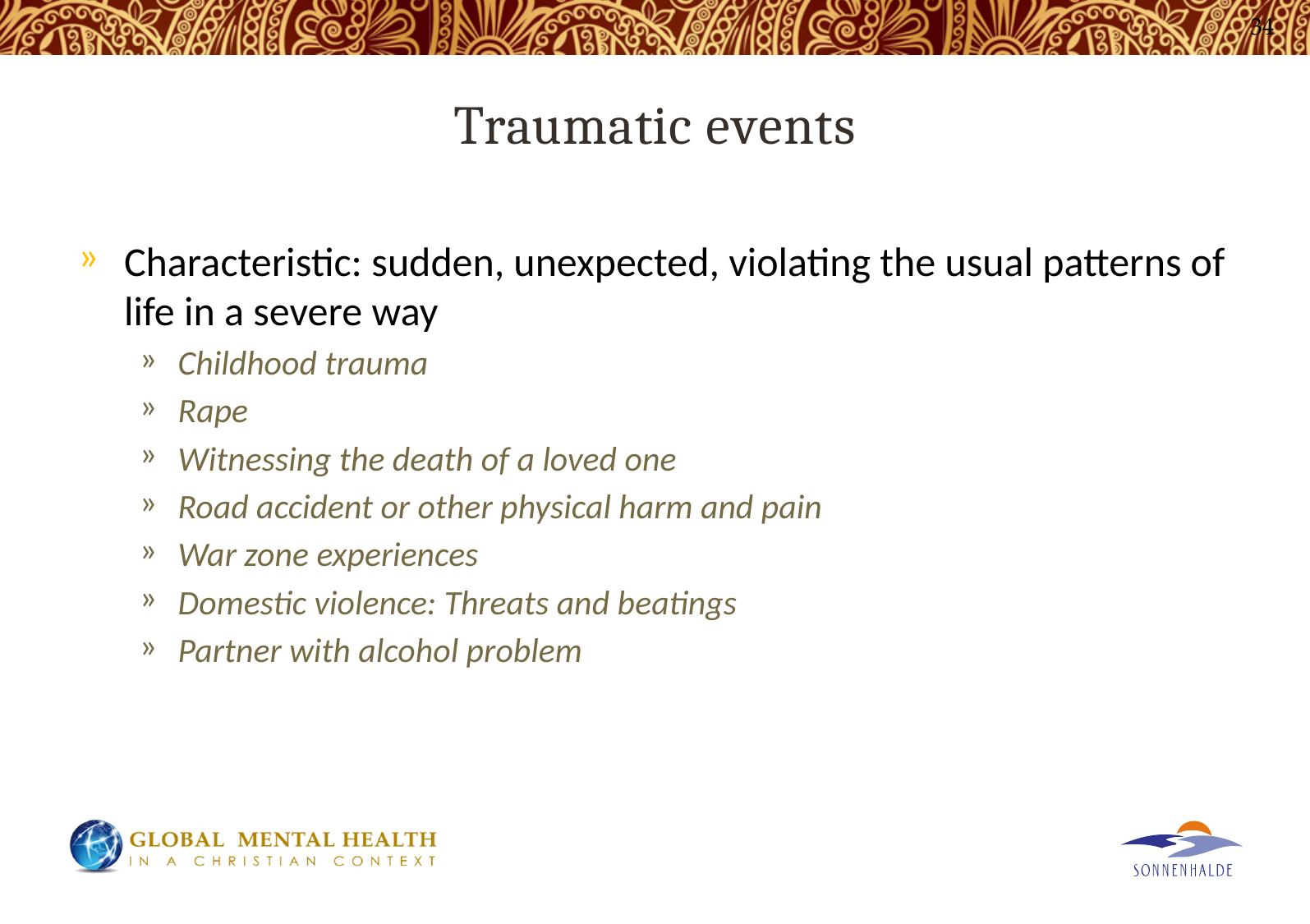

34
# Traumatic events
Characteristic: sudden, unexpected, violating the usual patterns of life in a severe way
Childhood trauma
Rape
Witnessing the death of a loved one
Road accident or other physical harm and pain
War zone experiences
Domestic violence: Threats and beatings
Partner with alcohol problem